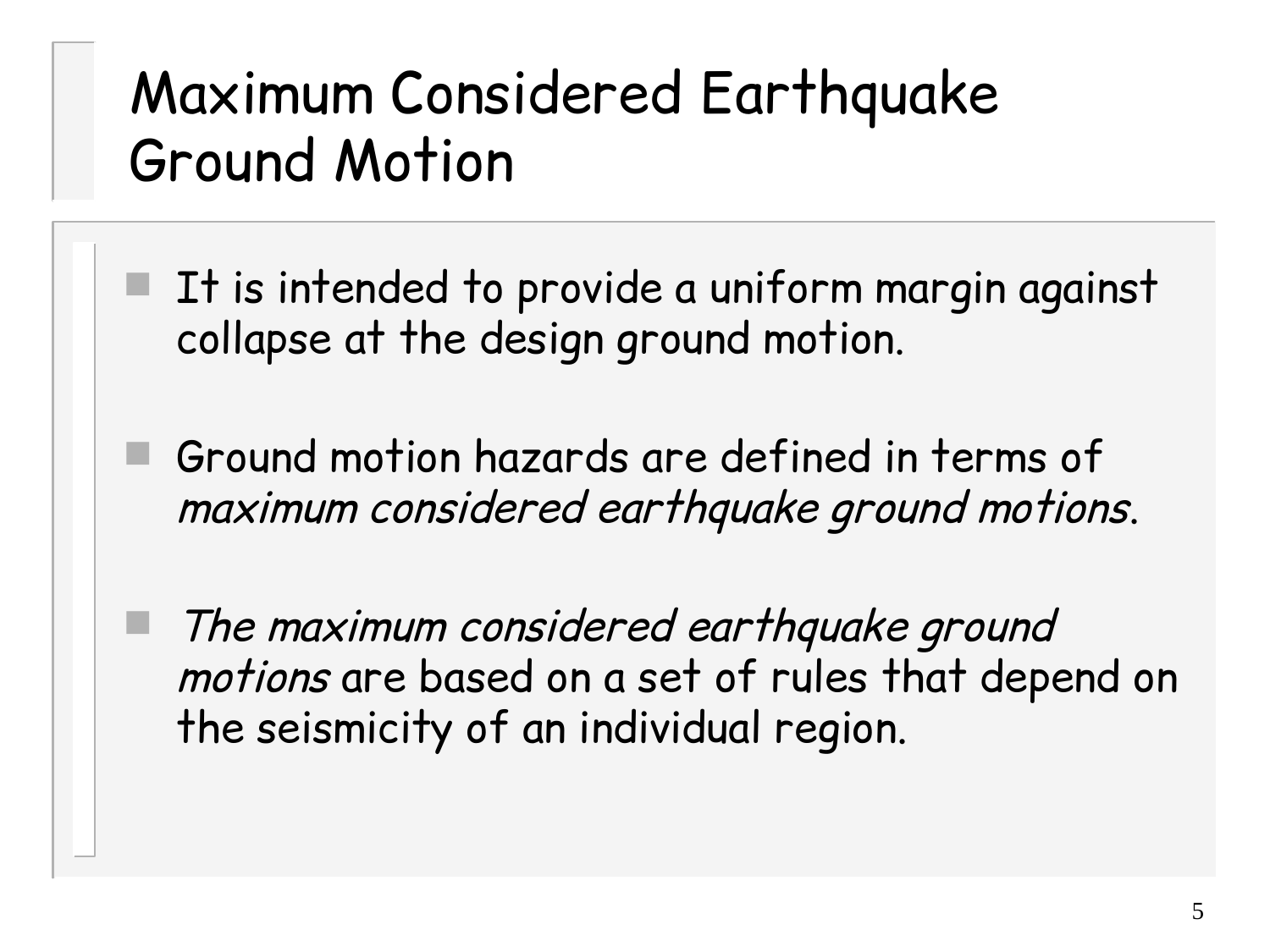

# Maximum Considered Earthquake Ground Motion
It is intended to provide a uniform margin against collapse at the design ground motion.

Ground motion hazards are defined in terms of maximum considered earthquake ground motions.

The maximum considered earthquake ground motions are based on a set of rules that depend on the seismicity of an individual region.
5